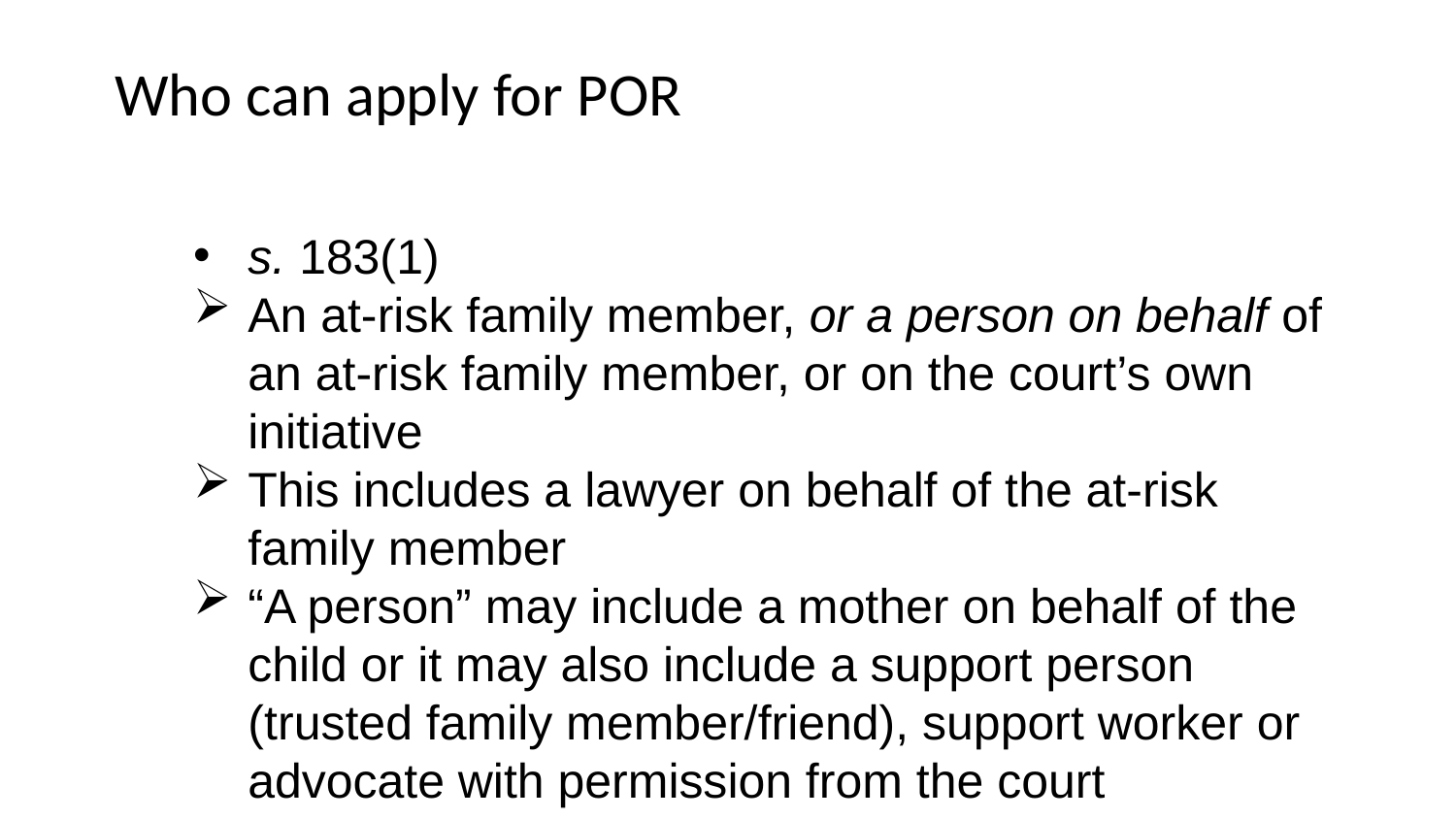

# Who can apply for POR
s. 183(1)
An at-risk family member, or a person on behalf of an at-risk family member, or on the court’s own initiative
This includes a lawyer on behalf of the at-risk family member
“A person” may include a mother on behalf of the child or it may also include a support person (trusted family member/friend), support worker or advocate with permission from the court